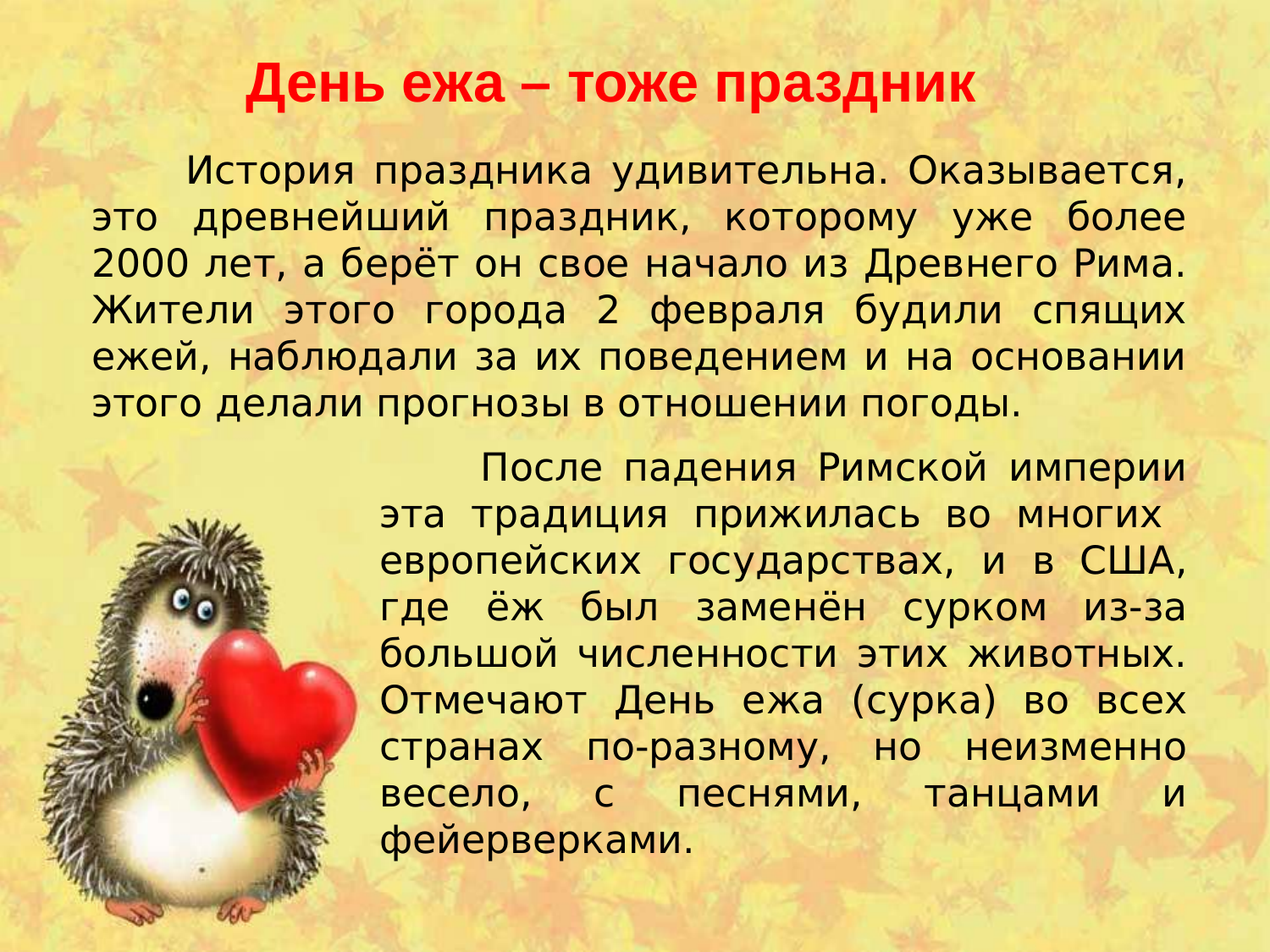

День ежа – тоже праздник
     История праздника удивительна. Оказывается, это древнейший праздник, которому уже более 2000 лет, а берёт он свое начало из Древнего Рима. Жители этого города 2 февраля будили спящих ежей, наблюдали за их поведением и на основании этого делали прогнозы в отношении погоды.
     После падения Римской империи эта традиция прижилась во многих  европейских государствах, и в США, где ёж был заменён сурком из-за большой численности этих животных. Отмечают День ежа (сурка) во всех странах по-разному, но неизменно весело, с песнями, танцами и фейерверками.